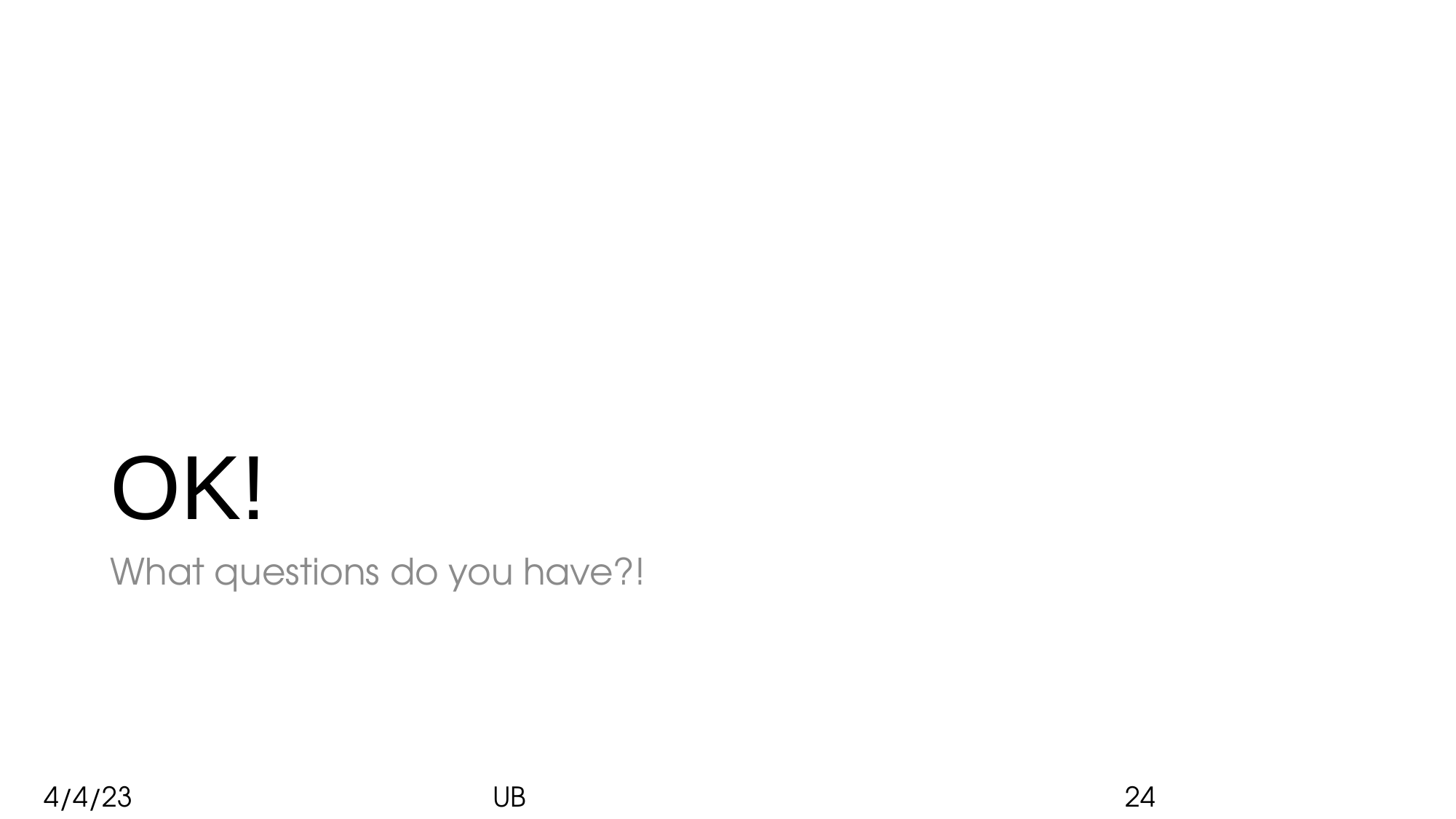

# OK!
What questions do you have?!
4/4/23
UB
24